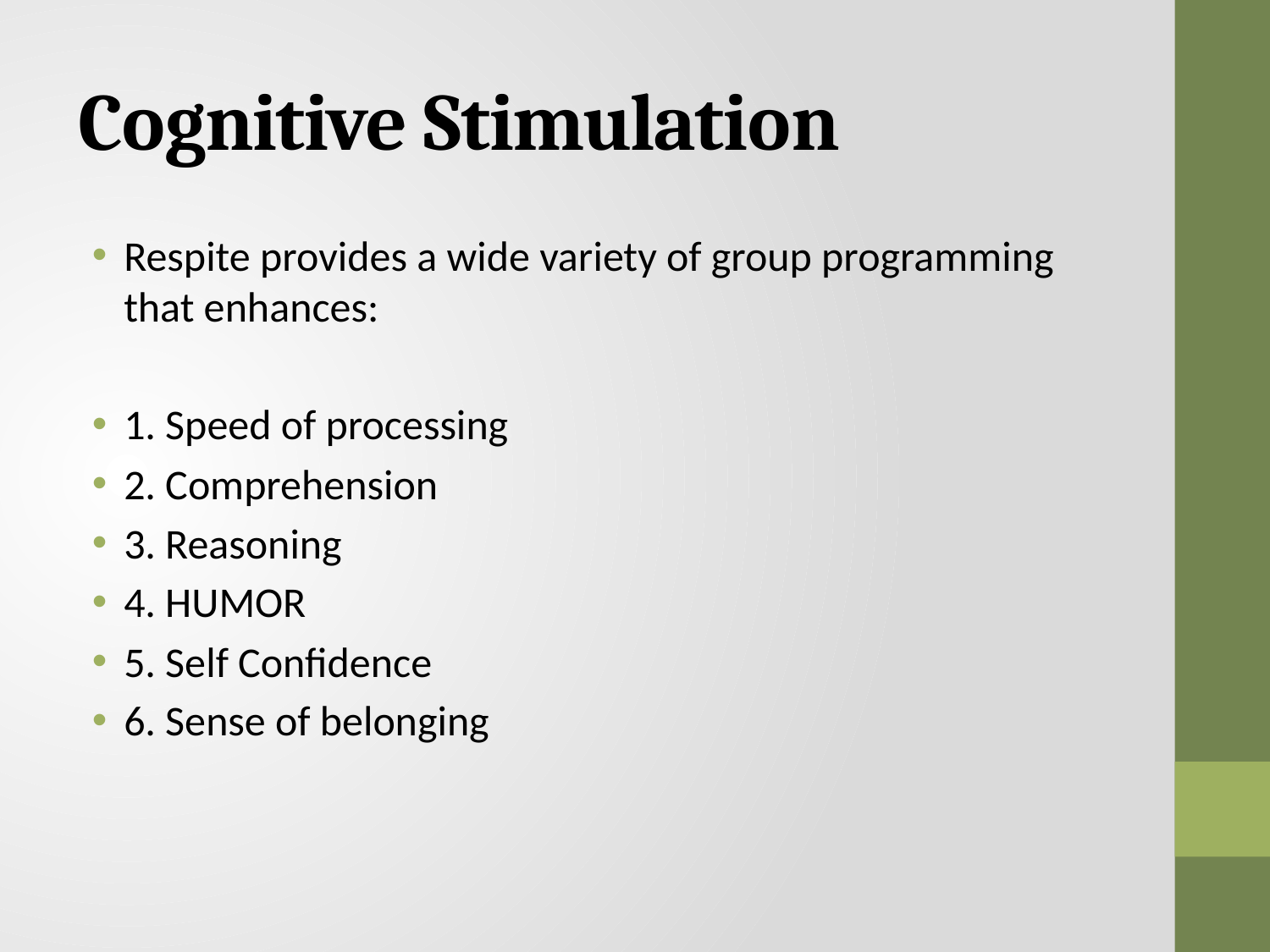

# Cognitive Stimulation
Respite provides a wide variety of group programming that enhances:

1. Speed of processing
2. Comprehension
3. Reasoning
4. HUMOR
5. Self Confidence
6. Sense of belonging